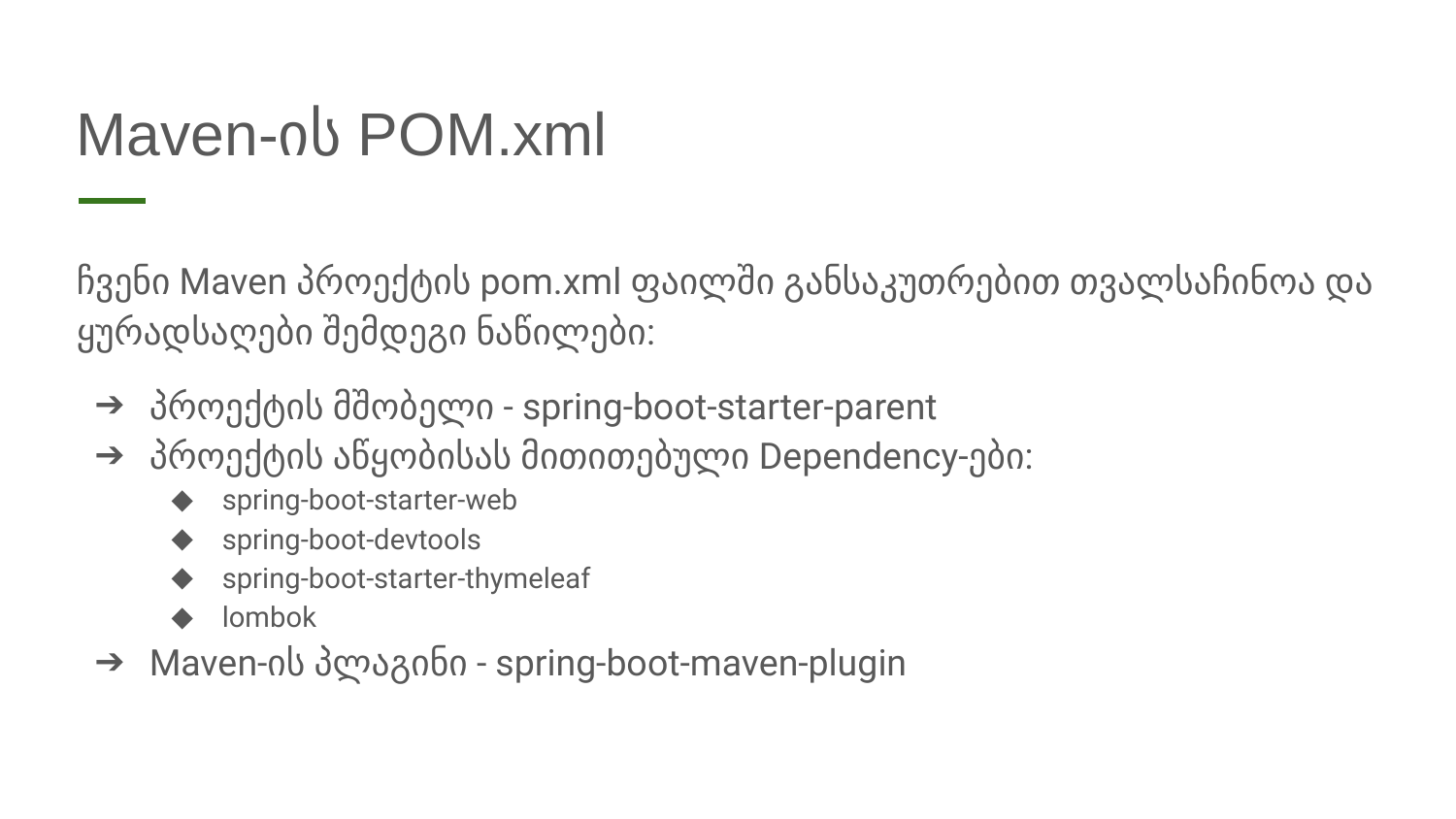

# Maven-ის POM.xml
ჩვენი Maven პროექტის pom.xml ფაილში განსაკუთრებით თვალსაჩინოა და ყურადსაღები შემდეგი ნაწილები:
პროექტის მშობელი - spring-boot-starter-parent
პროექტის აწყობისას მითითებული Dependency-ები:
spring-boot-starter-web
spring-boot-devtools
spring-boot-starter-thymeleaf
lombok
Maven-ის პლაგინი - spring-boot-maven-plugin